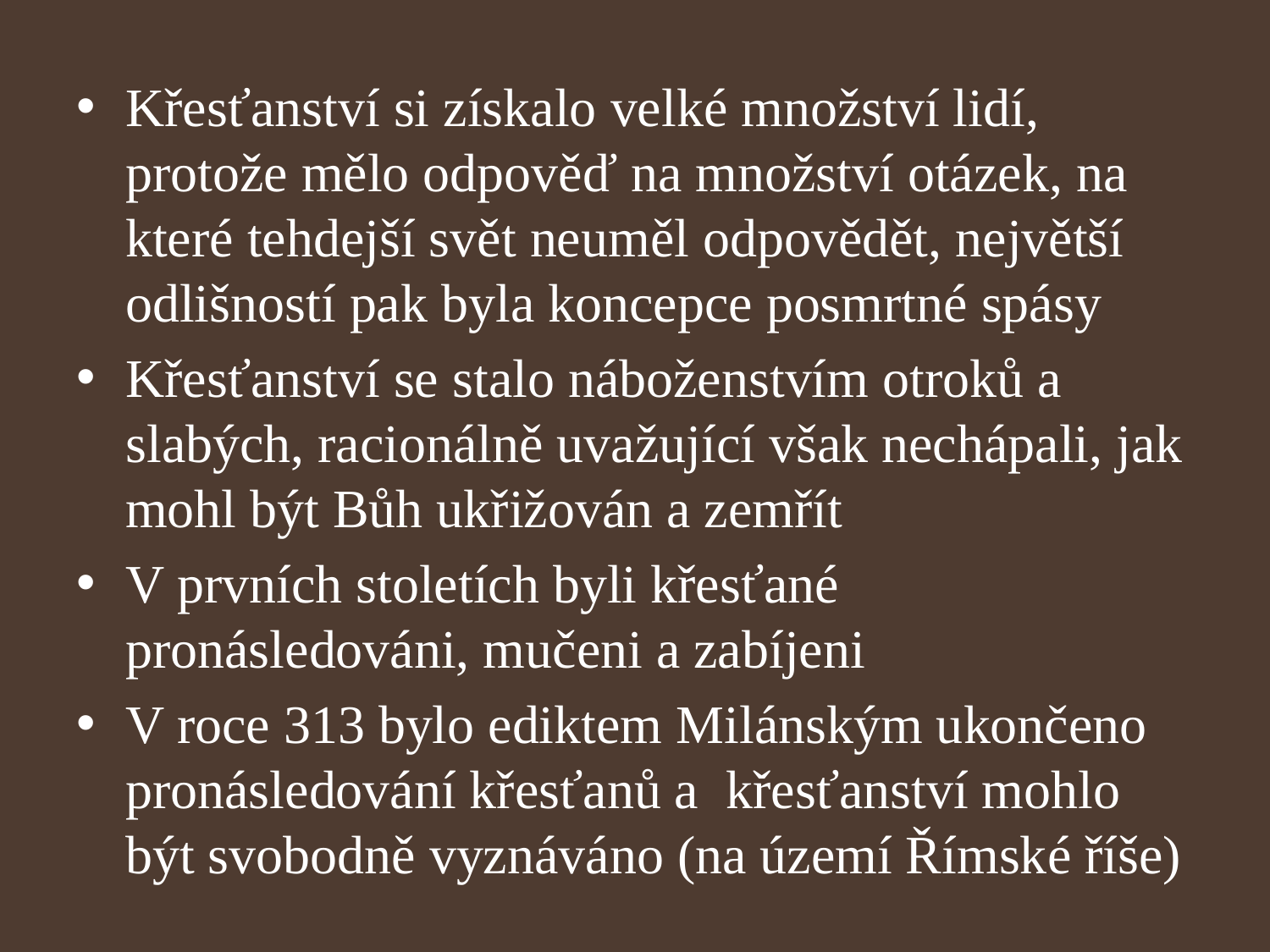

Křesťanství si získalo velké množství lidí, protože mělo odpověď na množství otázek, na které tehdejší svět neuměl odpovědět, největší odlišností pak byla koncepce posmrtné spásy
Křesťanství se stalo náboženstvím otroků a slabých, racionálně uvažující však nechápali, jak mohl být Bůh ukřižován a zemřít
V prvních stoletích byli křesťané pronásledováni, mučeni a zabíjeni
V roce 313 bylo ediktem Milánským ukončeno pronásledování křesťanů a  křesťanství mohlo být svobodně vyznáváno (na území Římské říše)